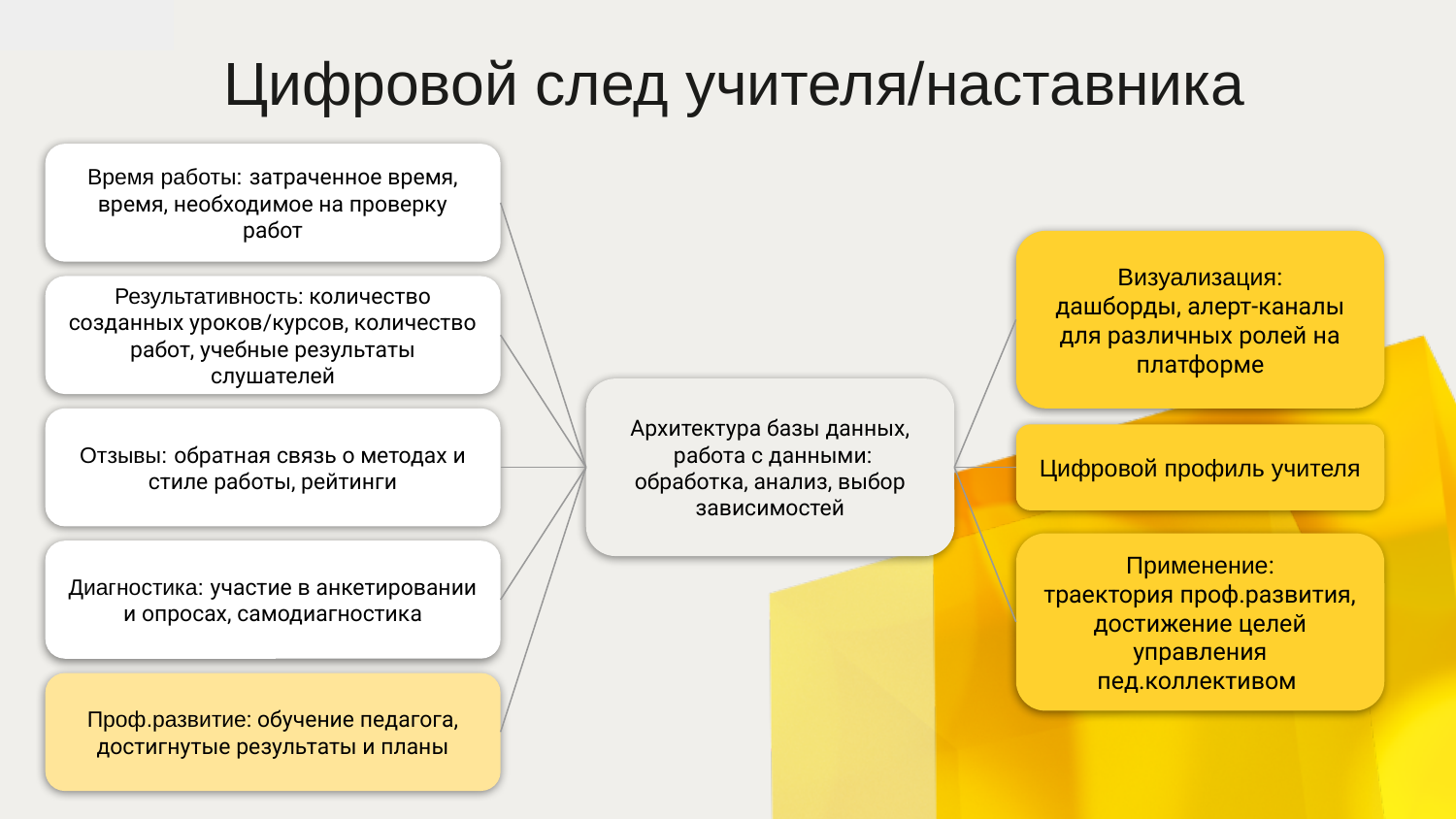

Цифровой след учителя/наставника
Время работы: затраченное время, время, необходимое на проверку работ
Визуализация:
дашборды, алерт-каналы для различных ролей на платформе
Результативность: количество созданных уроков/курсов, количество работ, учебные результаты слушателей
Архитектура базы данных,
 работа с данными: обработка, анализ, выбор зависимостей
Отзывы: обратная связь о методах и стиле работы, рейтинги
Цифровой профиль учителя
Применение:
траектория проф.развития, достижение целей управления пед.коллективом
Диагностика: участие в анкетировании и опросах, самодиагностика
Проф.развитие: обучение педагога, достигнутые результаты и планы